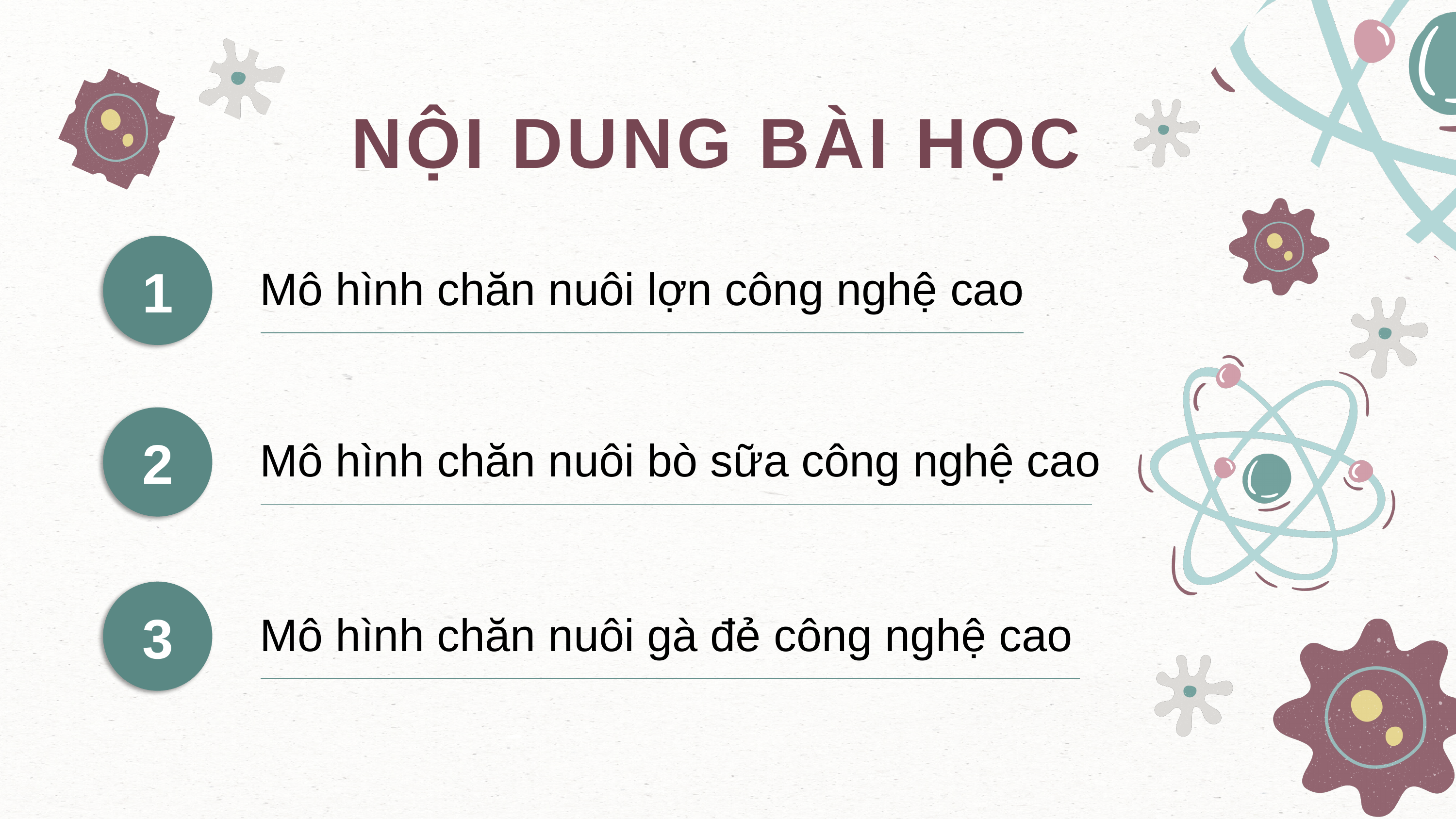

NỘI DUNG BÀI HỌC

1
Mô hình chăn nuôi lợn công nghệ cao

2
Mô hình chăn nuôi bò sữa công nghệ cao
3
Mô hình chăn nuôi gà đẻ công nghệ cao